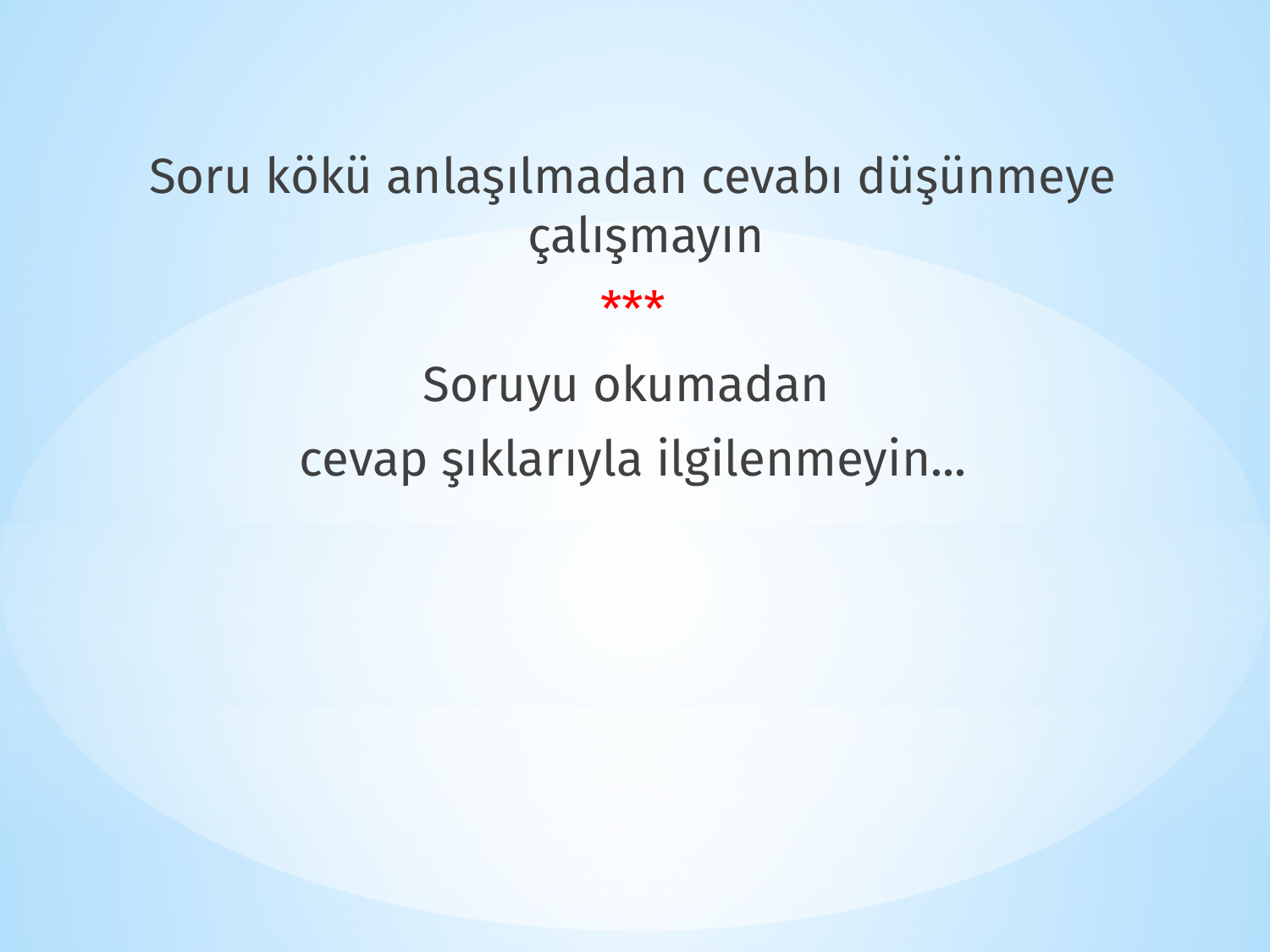

Soru kökü anlaşılmadan cevabı düşünmeye çalışmayın
***
Soruyu okumadan
cevap şıklarıyla ilgilenmeyin...